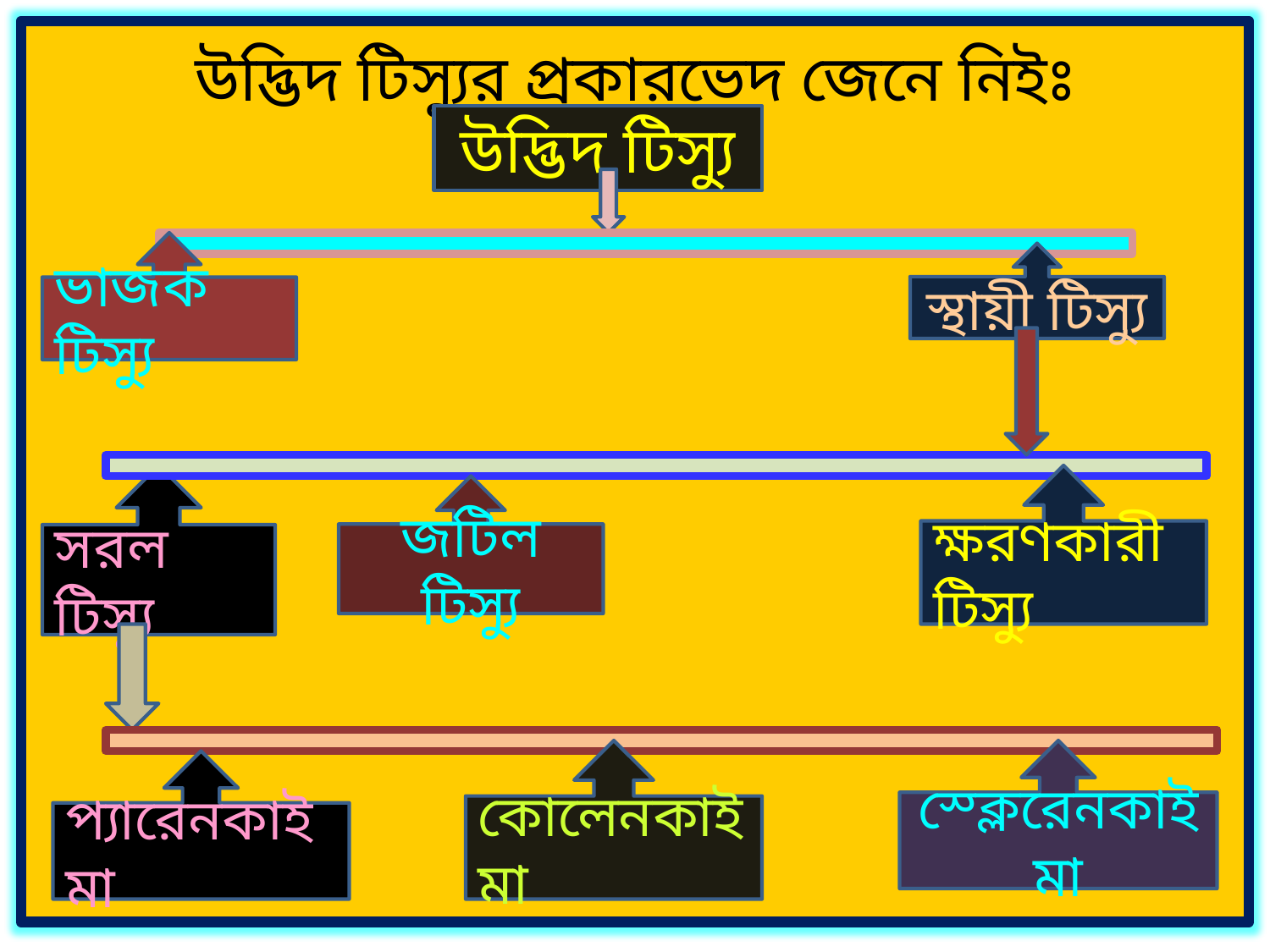

উদ্ভিদ টিস্যুর প্রকারভেদ জেনে নিইঃ
উদ্ভিদ টিস্যু

ভাজক টিস্যু

স্থায়ী টিস্যু

সরল টিস্যু
ক্ষরণকারী টিস্যু
জটিল টিস্যু

কোলেনকাইমা
স্ক্লেরেনকাইমা
প্যারেনকাইমা